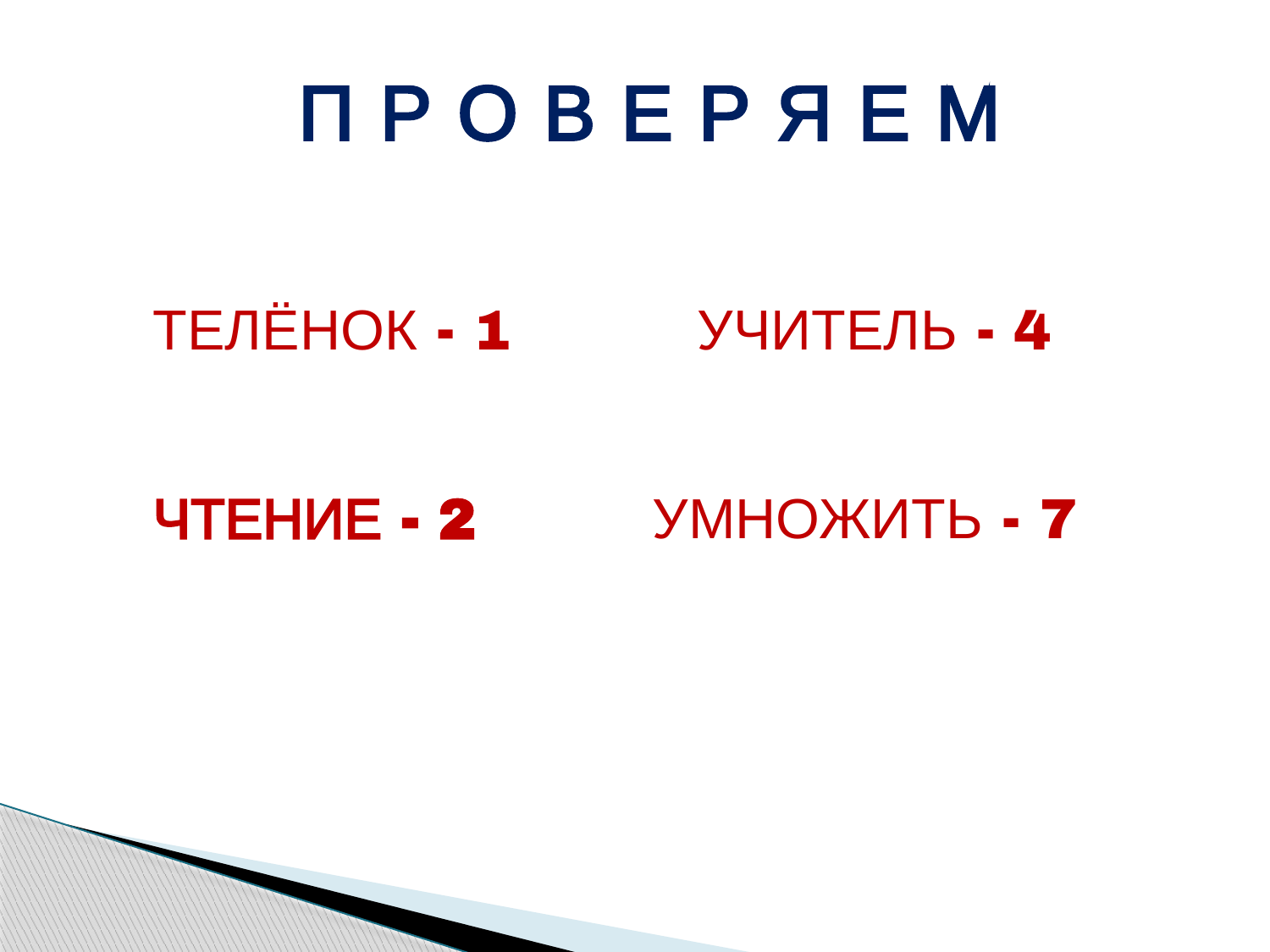

П Р О В Е Р Я Е М
ТЕЛЁНОК - 1
УЧИТЕЛЬ - 4
УМНОЖИТЬ - 7
ЧТЕНИЕ - 2